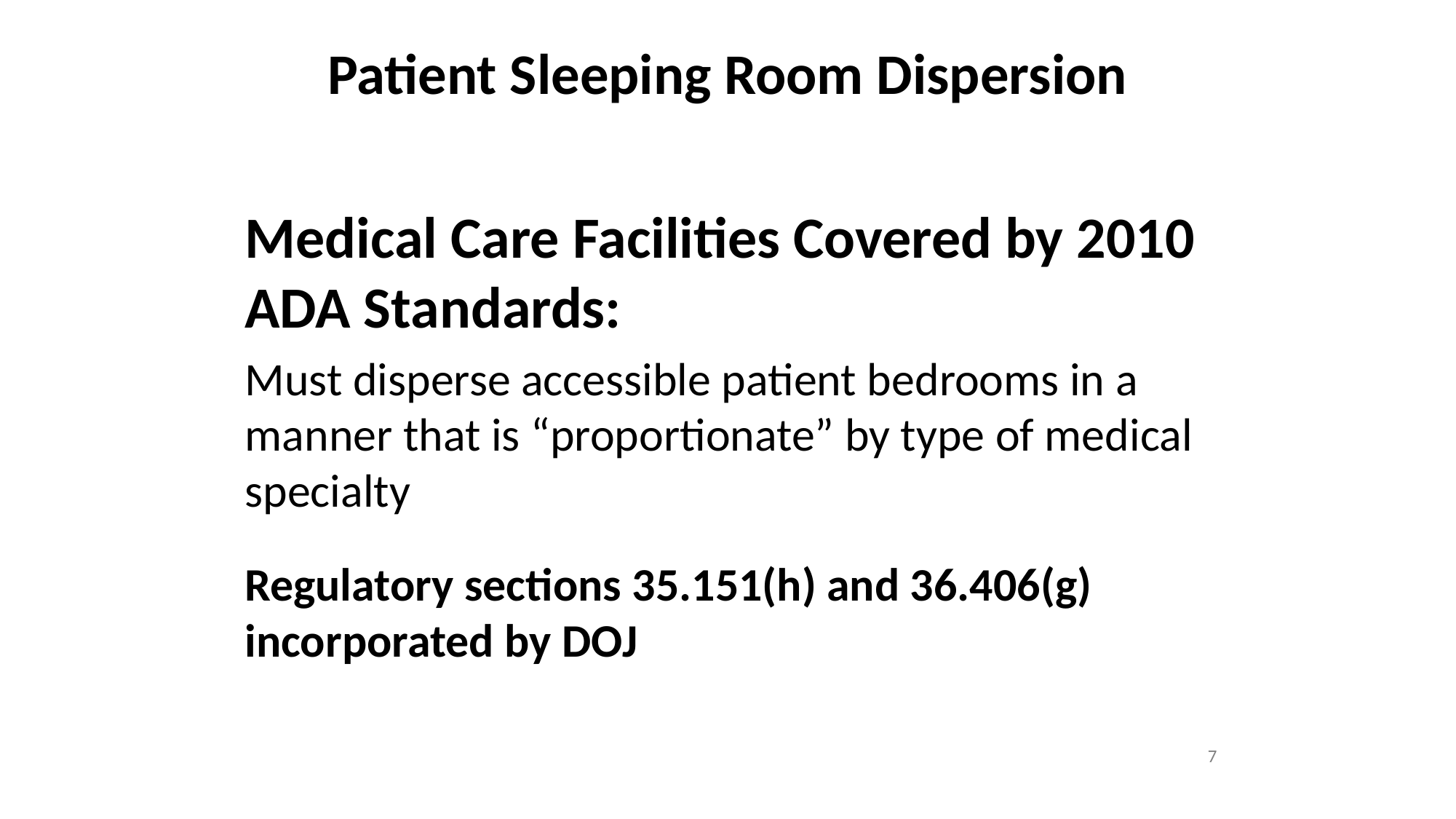

# Patient Sleeping Room Dispersion
Medical Care Facilities Covered by 2010 ADA Standards:
Must disperse accessible patient bedrooms in a manner that is “proportionate” by type of medical specialty

Regulatory sections 35.151(h) and 36.406(g) incorporated by DOJ

7